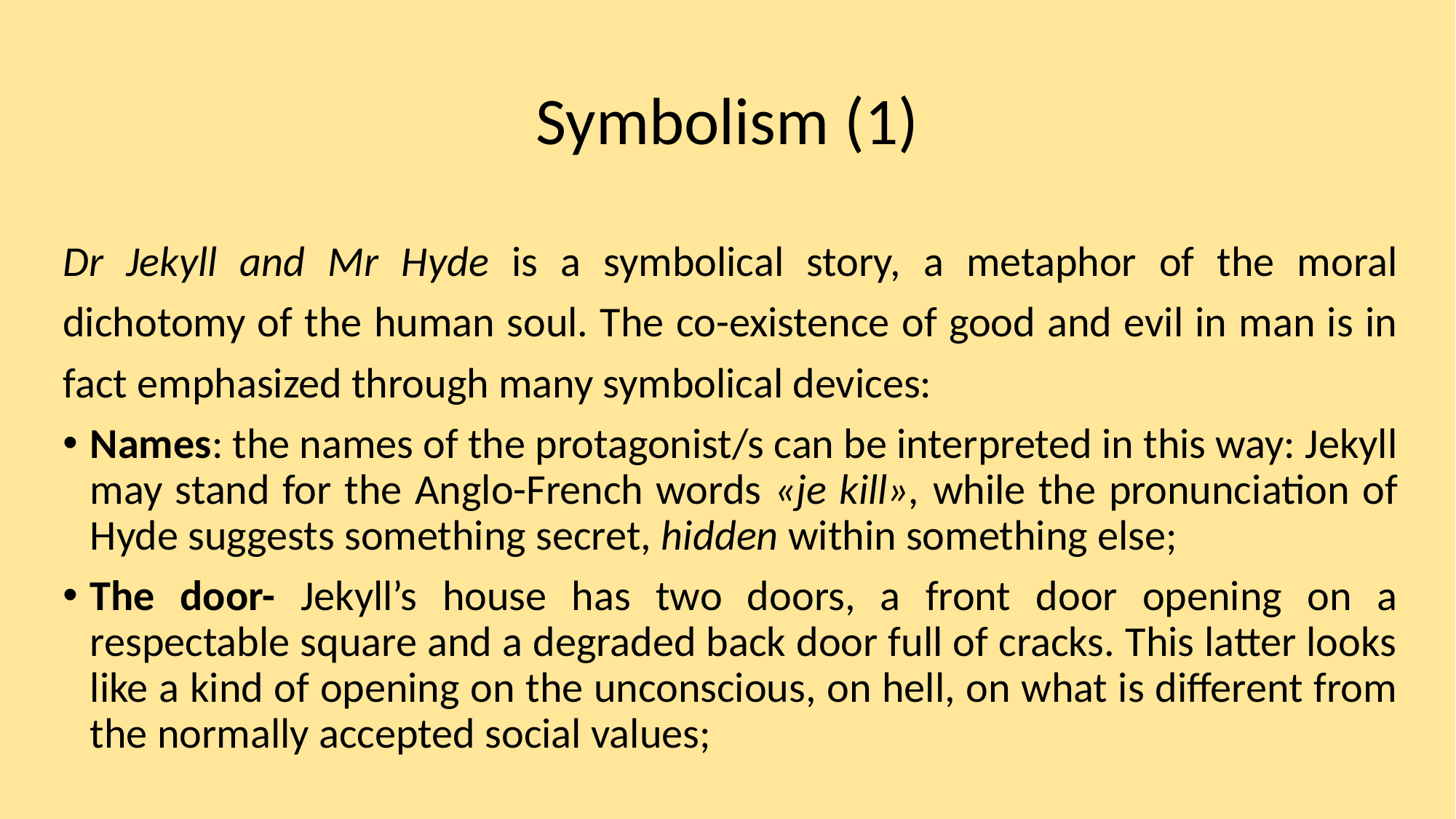

# Symbolism (1)
Dr Jekyll and Mr Hyde is a symbolical story, a metaphor of the moral dichotomy of the human soul. The co-existence of good and evil in man is in fact emphasized through many symbolical devices:
Names: the names of the protagonist/s can be interpreted in this way: Jekyll may stand for the Anglo-French words «je kill», while the pronunciation of Hyde suggests something secret, hidden within something else;
The door- Jekyll’s house has two doors, a front door opening on a respectable square and a degraded back door full of cracks. This latter looks like a kind of opening on the unconscious, on hell, on what is different from the normally accepted social values;